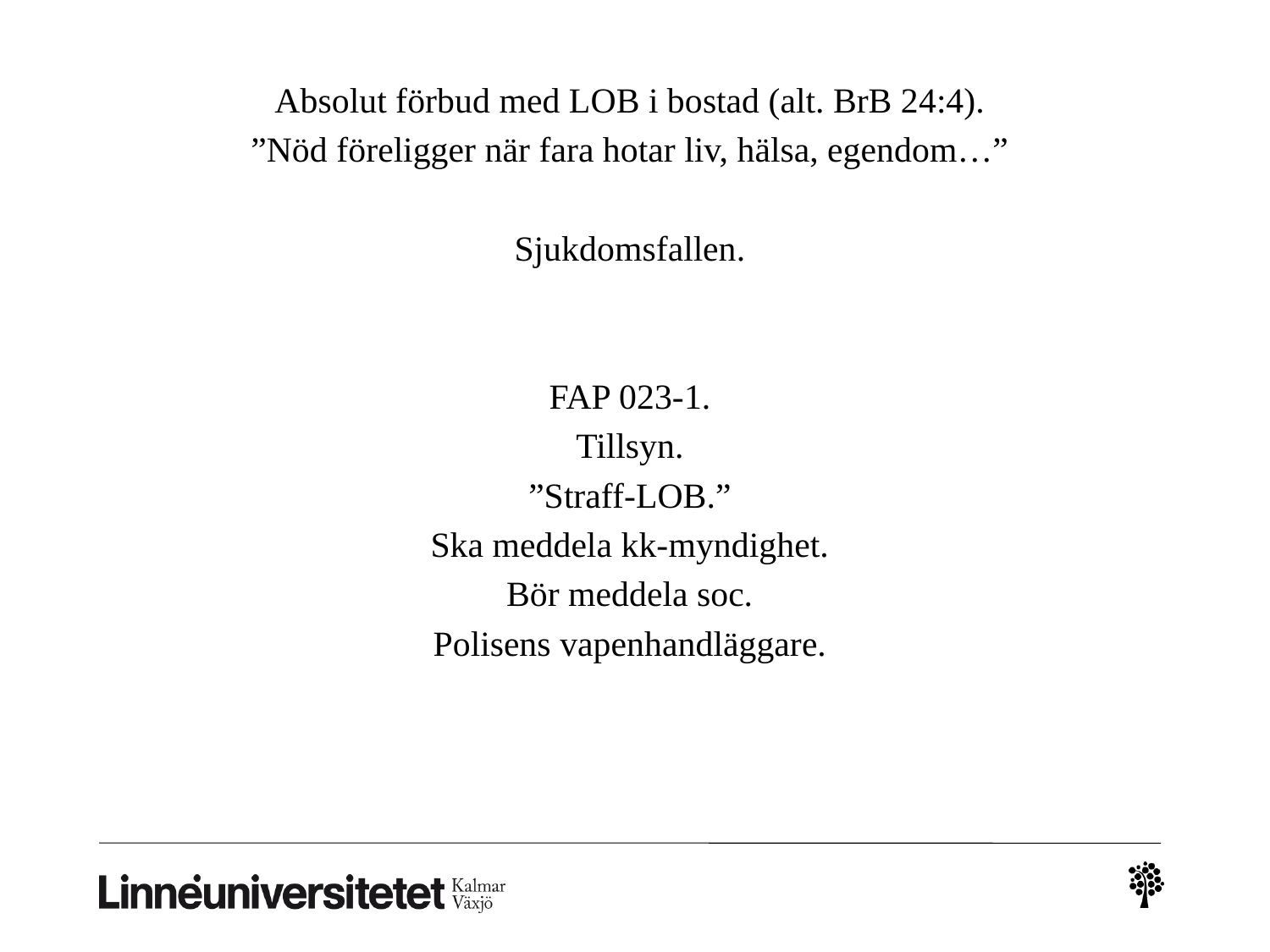

Absolut förbud med LOB i bostad (alt. BrB 24:4).
”Nöd föreligger när fara hotar liv, hälsa, egendom…”

Sjukdomsfallen.

FAP 023-1.
Tillsyn.
”Straff-LOB.”
Ska meddela kk-myndighet.
Bör meddela soc.
Polisens vapenhandläggare.